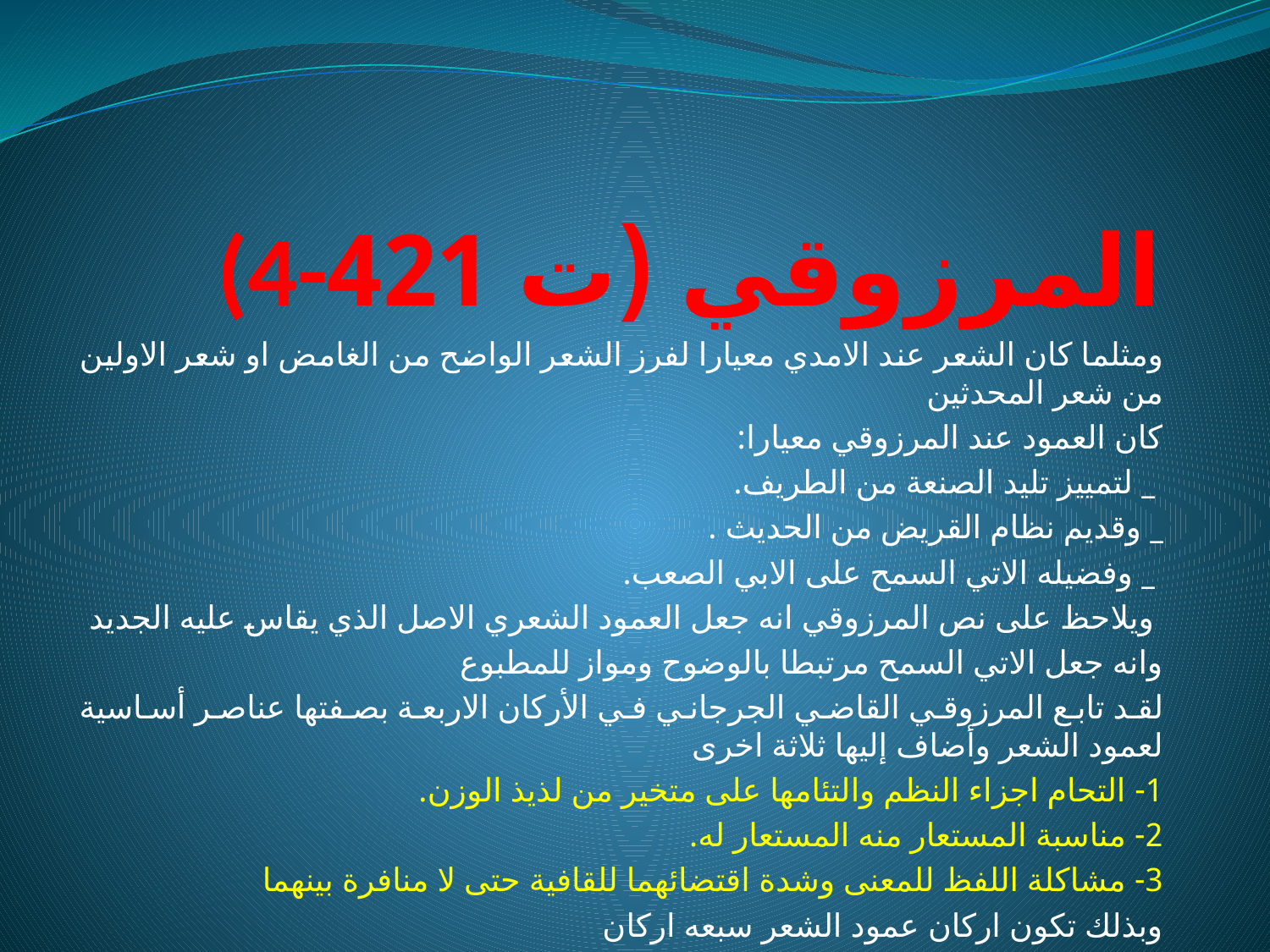

# (4-المرزوقي (ت 421
ومثلما كان الشعر عند الامدي معيارا لفرز الشعر الواضح من الغامض او شعر الاولين من شعر المحدثين
كان العمود عند المرزوقي معيارا:
 _ لتمييز تليد الصنعة من الطريف.
_ وقديم نظام القريض من الحديث .
 _ وفضيله الاتي السمح على الابي الصعب.
 ويلاحظ على نص المرزوقي انه جعل العمود الشعري الاصل الذي يقاس عليه الجديد
وانه جعل الاتي السمح مرتبطا بالوضوح ومواز للمطبوع
لقد تابع المرزوقي القاضي الجرجاني في الأركان الاربعة بصفتها عناصر أساسية لعمود الشعر وأضاف إليها ثلاثة اخرى
1- التحام اجزاء النظم والتئامها على متخير من لذيذ الوزن.
2- مناسبة المستعار منه المستعار له.
3- مشاكلة اللفظ للمعنى وشدة اقتضائهما للقافية حتى لا منافرة بينهما
وبذلك تكون اركان عمود الشعر سبعه اركان